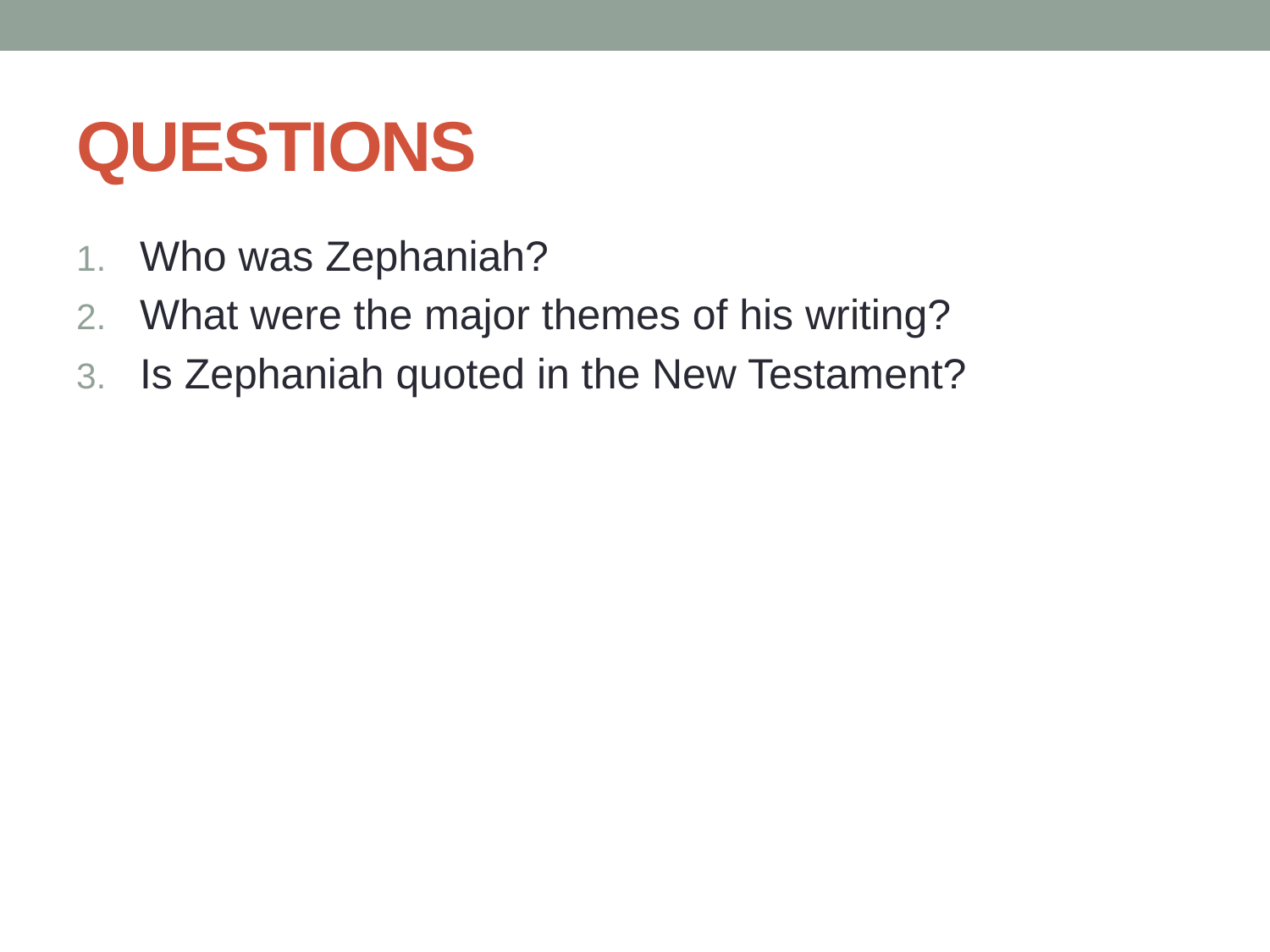

# QUESTIONS
Who was Zephaniah?
What were the major themes of his writing?
Is Zephaniah quoted in the New Testament?